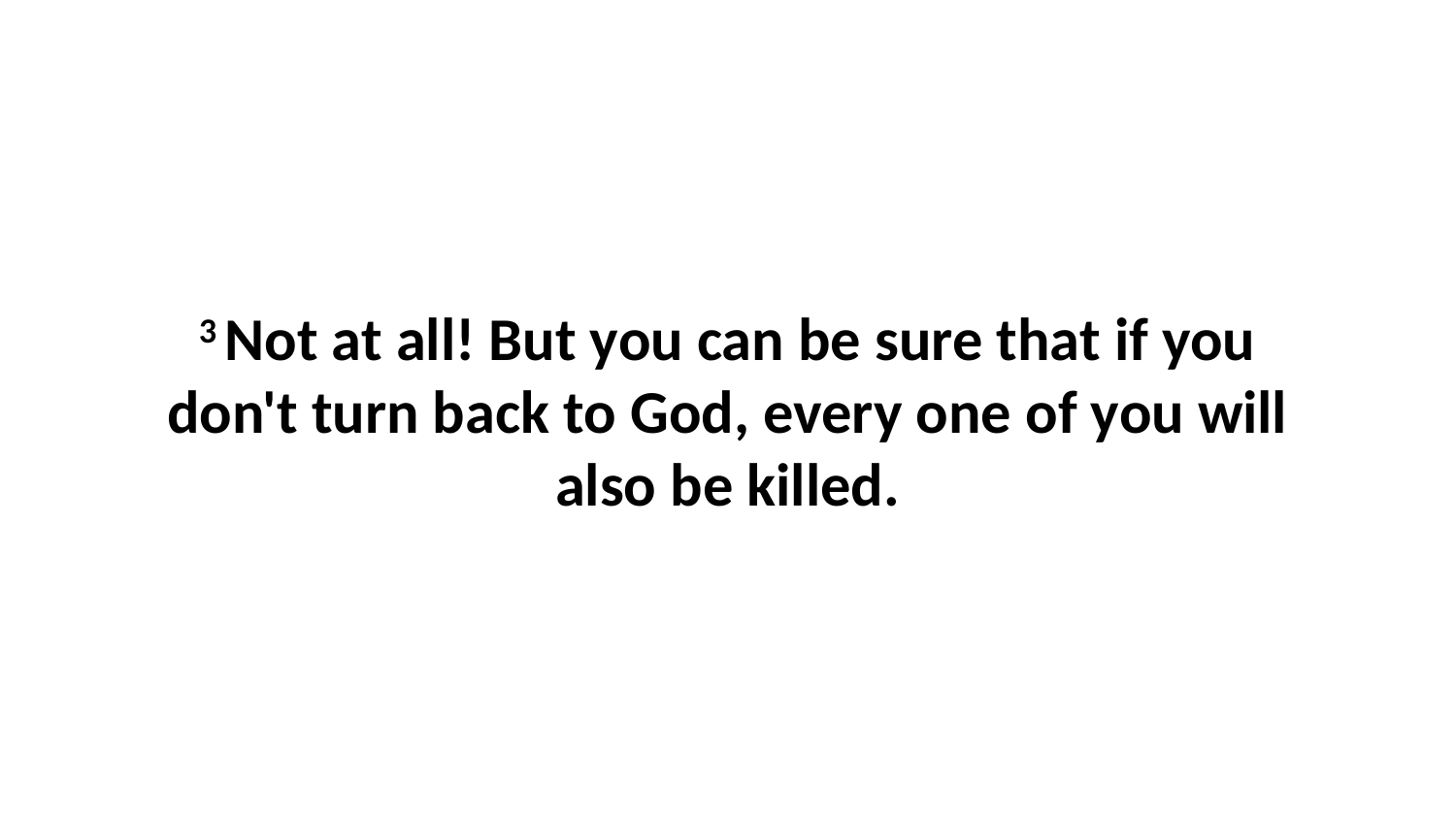

3 Not at all! But you can be sure that if you don't turn back to God, every one of you will also be killed.